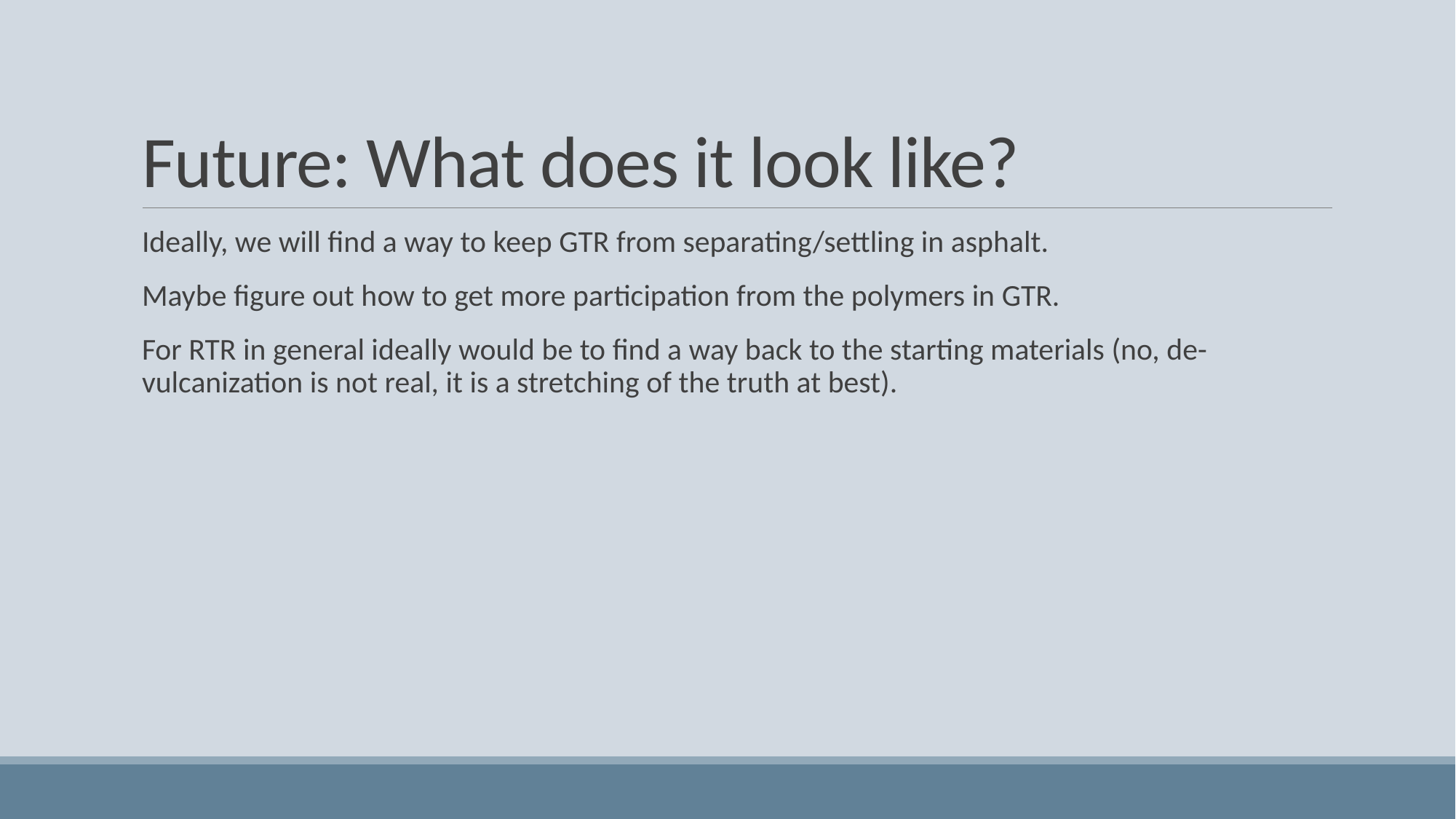

# Future: What does it look like?
Ideally, we will find a way to keep GTR from separating/settling in asphalt.
Maybe figure out how to get more participation from the polymers in GTR.
For RTR in general ideally would be to find a way back to the starting materials (no, de-vulcanization is not real, it is a stretching of the truth at best).